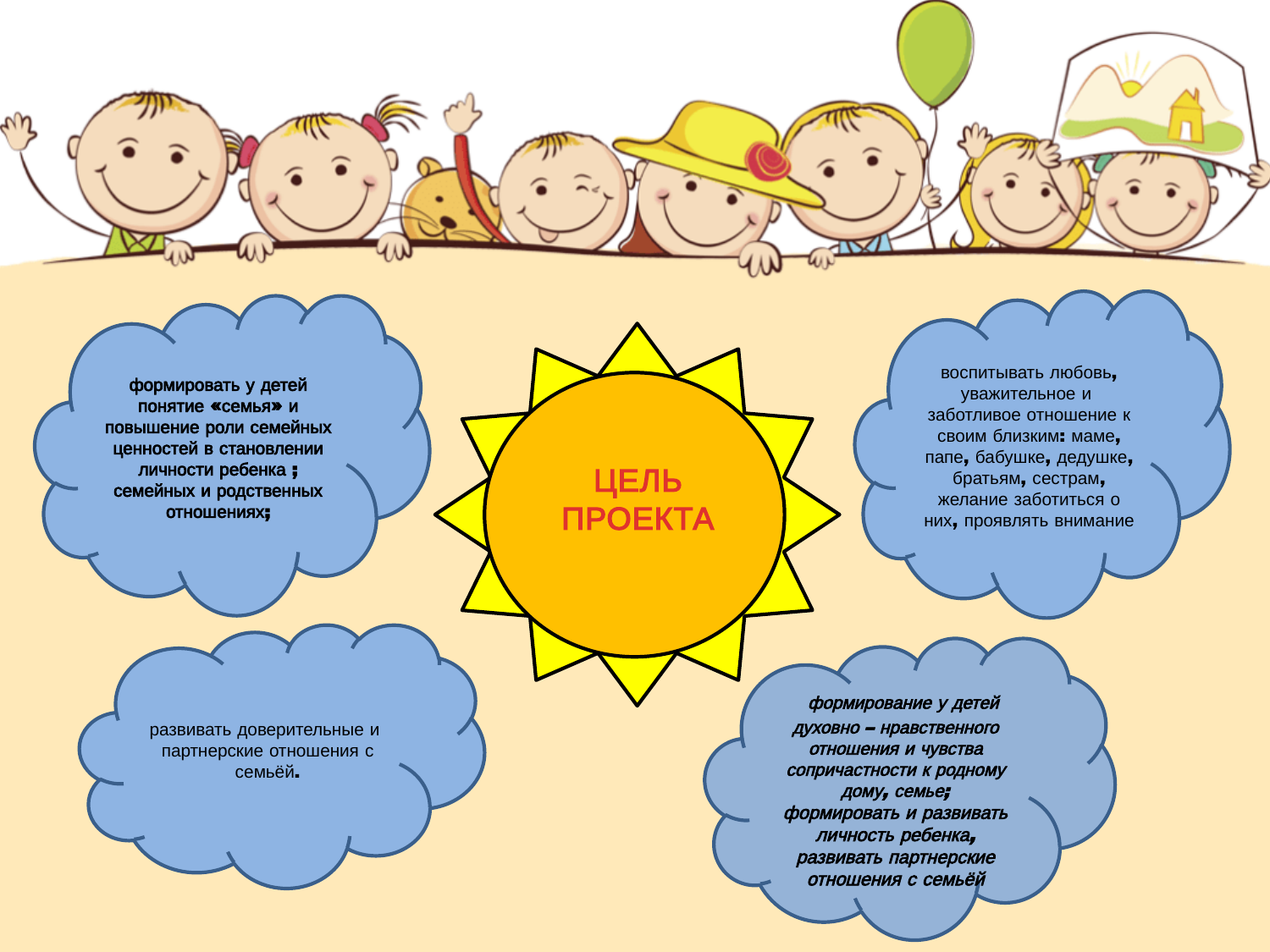

воспитывать любовь, уважительное и  заботливое отношение к своим близким: маме, папе, бабушке, дедушке, братьям, сестрам, желание заботиться о них, проявлять внимание
формировать у детей понятие «семья» и повышение роли семейных ценностей в становлении личности ребенка ; семейных и родственных отношениях;

    ЦЕЛЬ
    ПРОЕКТА
развивать доверительные и  партнерские отношения с семьёй.
 формирование у детей духовно – нравственного отношения и чувства сопричастности к родному дому, семье;
формировать и развивать личность ребенка, развивать партнерские отношения с семьёй